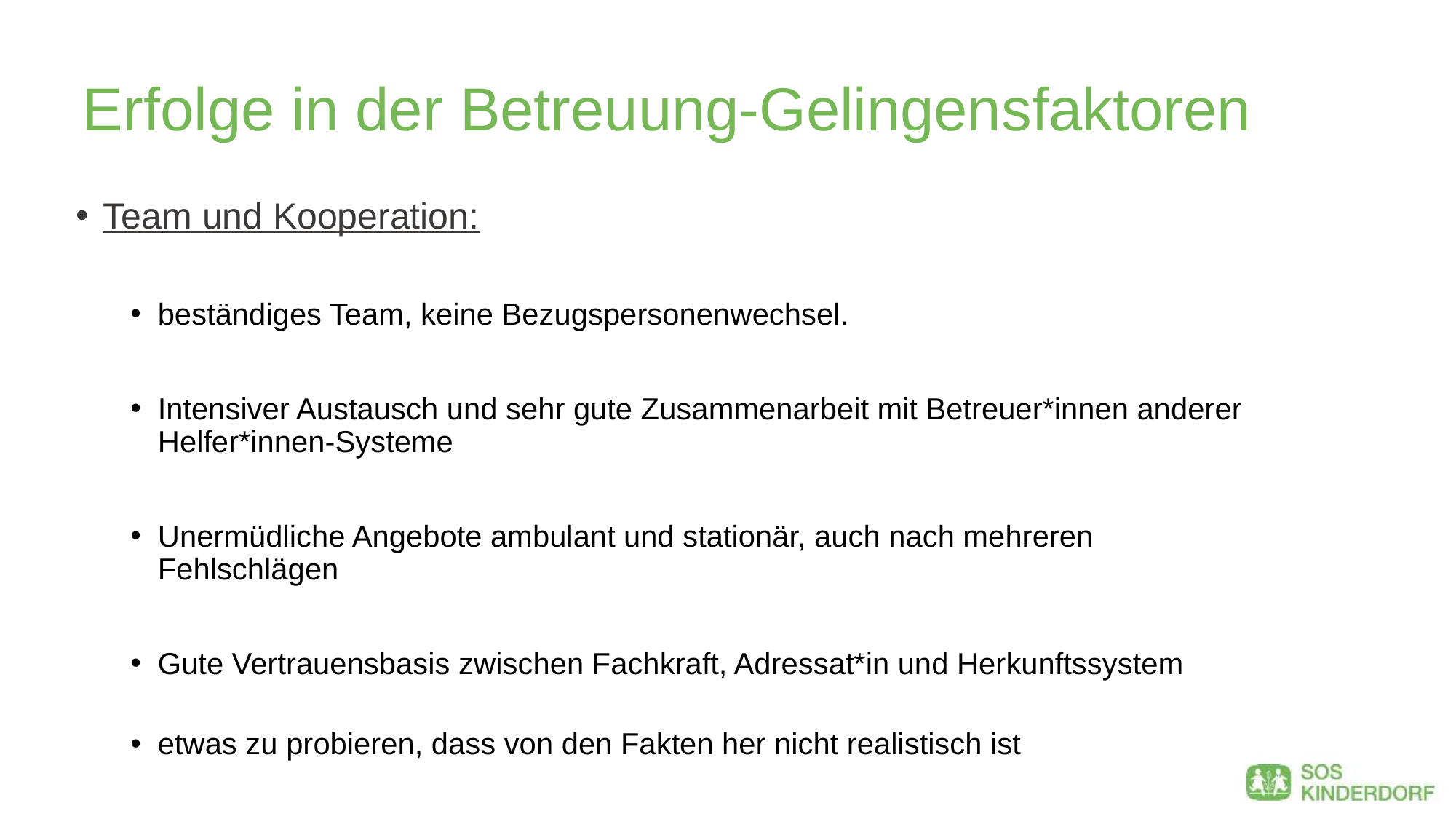

# Erfolge in der Betreuung-Gelingensfaktoren
Team und Kooperation:

beständiges Team, keine Bezugspersonenwechsel.

Intensiver Austausch und sehr gute Zusammenarbeit mit Betreuer*innen anderer Helfer*innen-Systeme

Unermüdliche Angebote ambulant und stationär, auch nach mehreren Fehlschlägen

Gute Vertrauensbasis zwischen Fachkraft, Adressat*in und Herkunftssystem

etwas zu probieren, dass von den Fakten her nicht realistisch ist